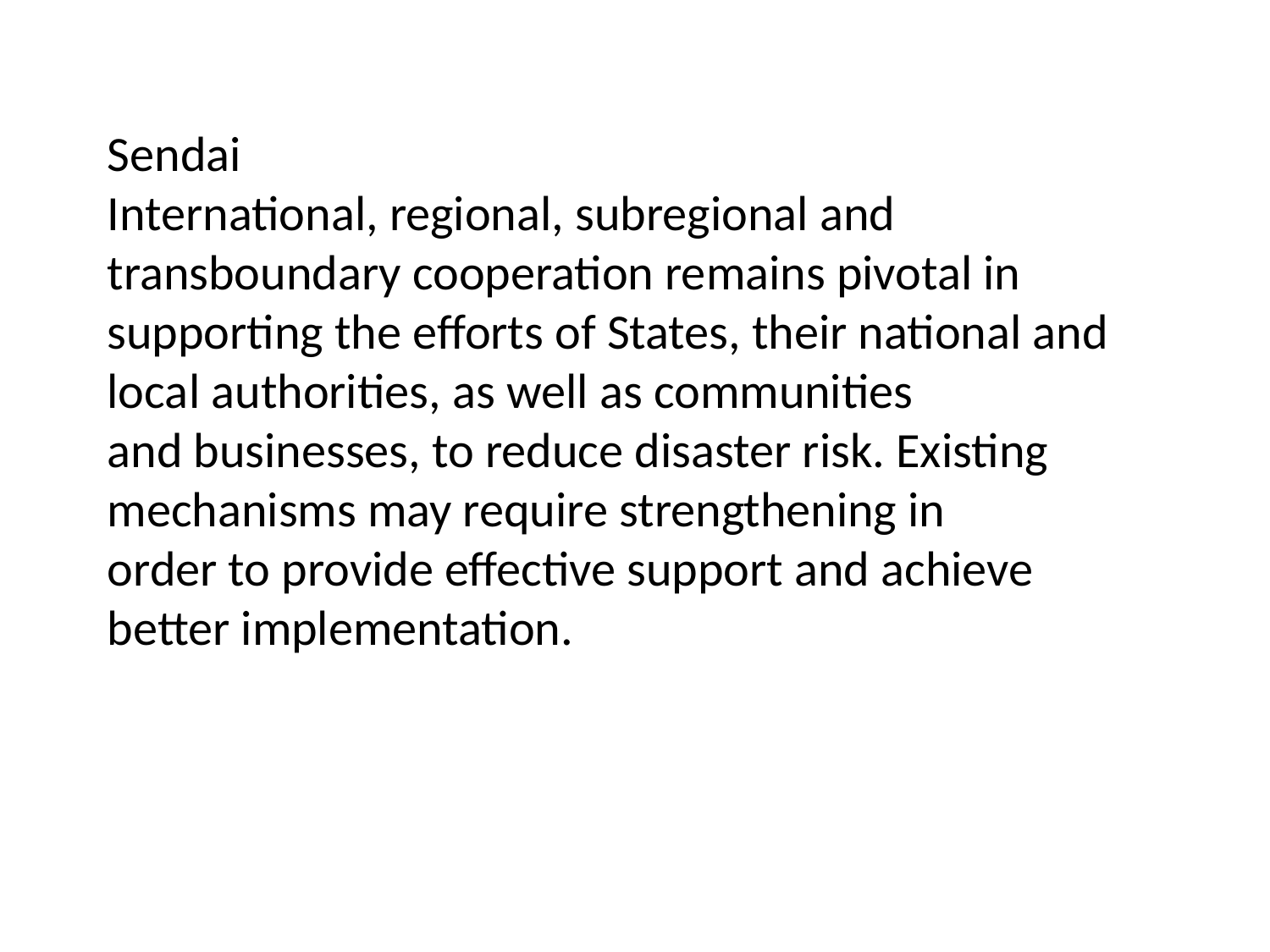

Sendai
International, regional, subregional and transboundary cooperation remains pivotal in
supporting the efforts of States, their national and local authorities, as well as communities
and businesses, to reduce disaster risk. Existing mechanisms may require strengthening in
order to provide effective support and achieve better implementation.